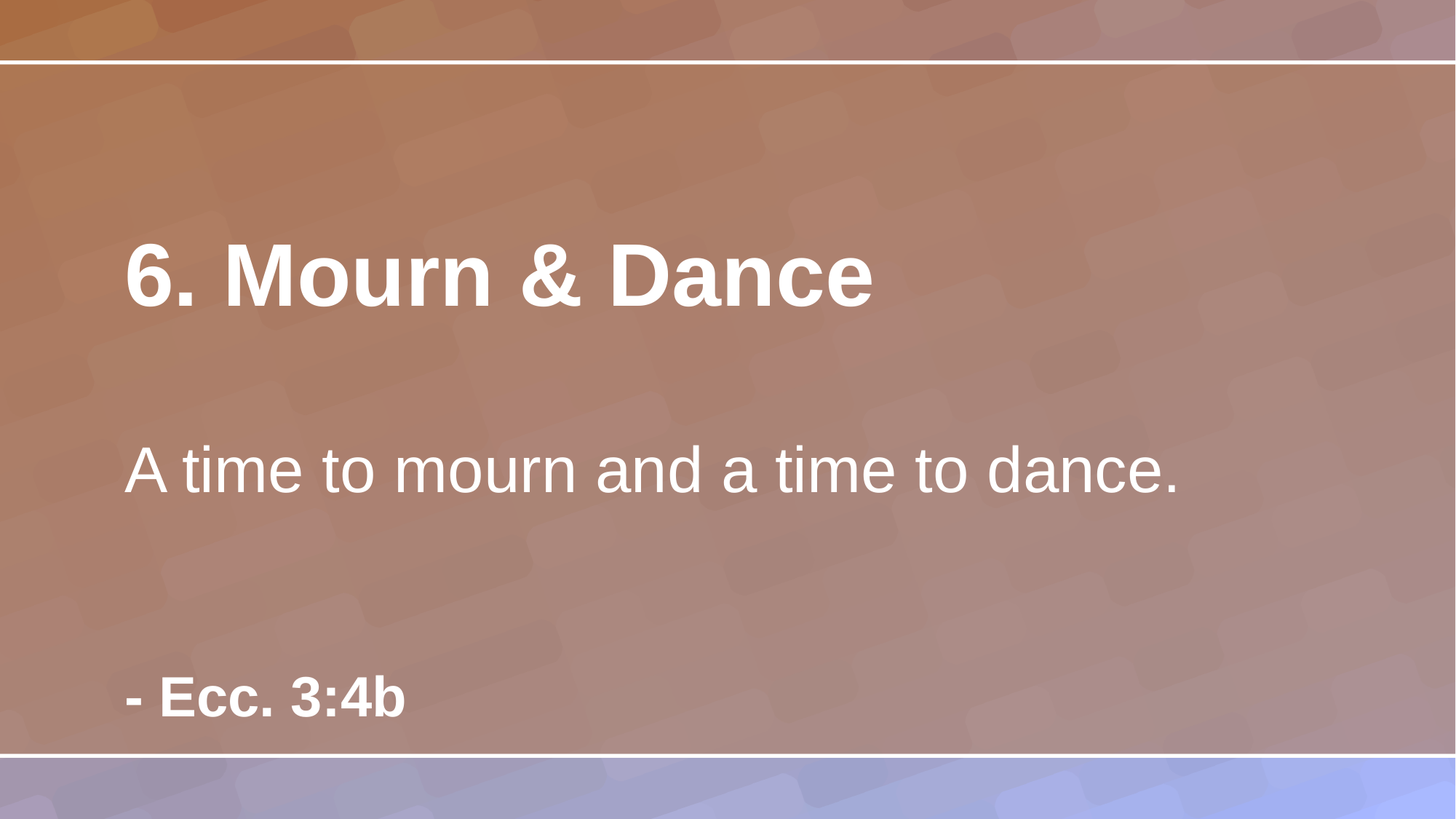

6. Mourn & Dance

A time to mourn and a time to dance.
- Ecc. 3:4b